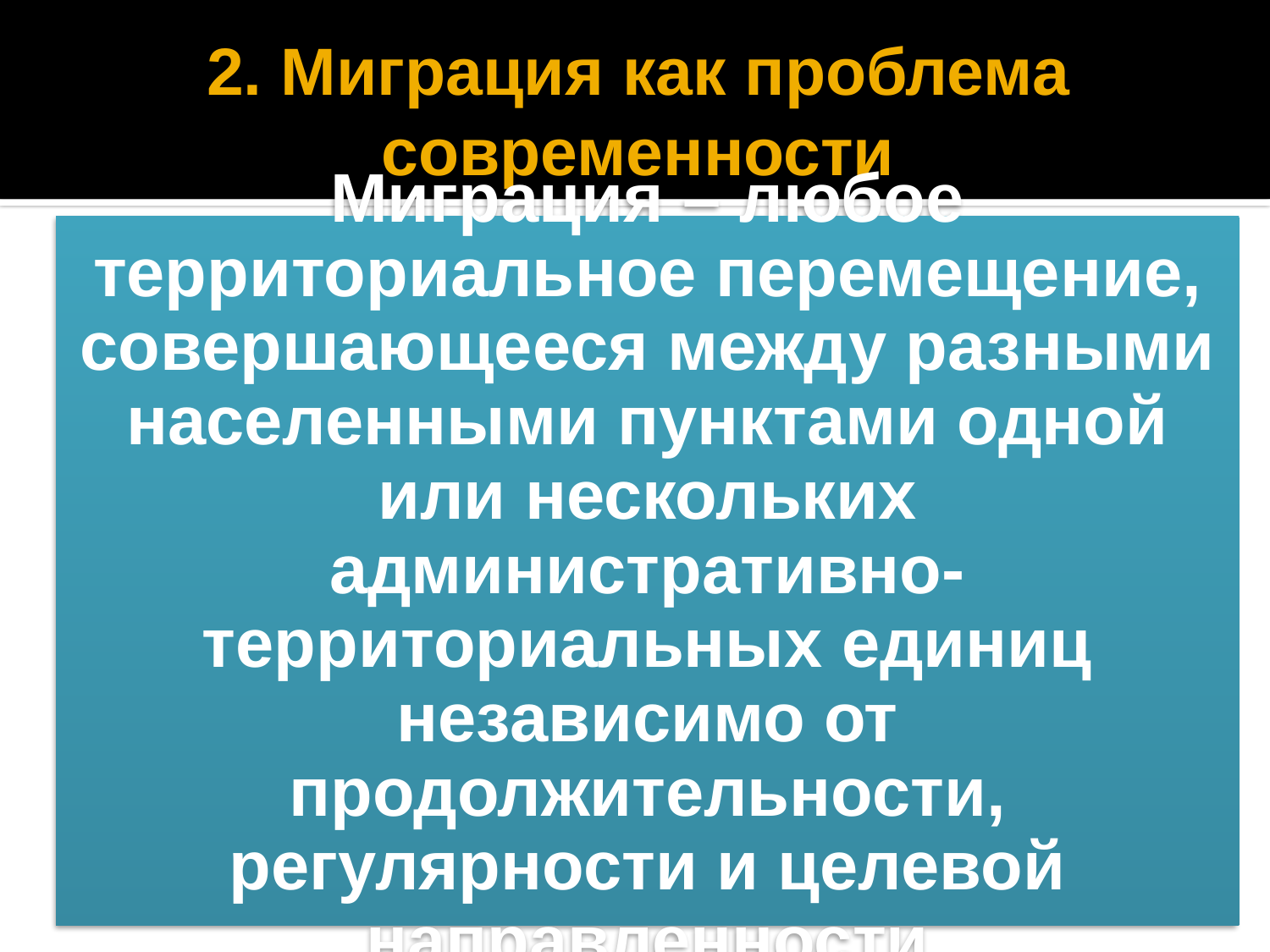

# 2. Миграция как проблема современности
Миграция – любое территориальное перемещение, совершающееся между разными населенными пунктами одной или нескольких административно-территориальных единиц независимо от продолжительности, регулярности и целевой направленности